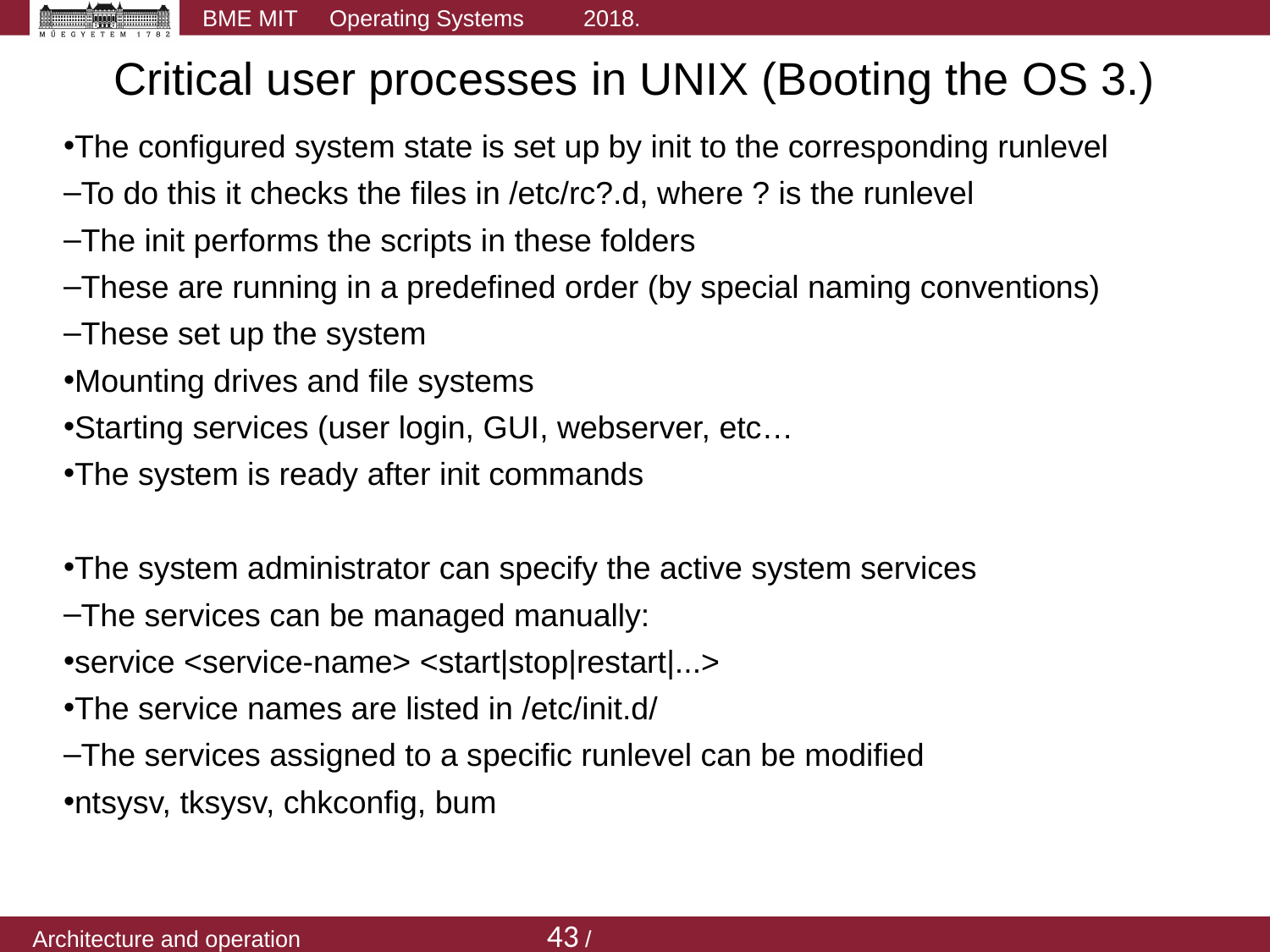

Critical user processes in UNIX (Booting the OS 3.)
The configured system state is set up by init to the corresponding runlevel
To do this it checks the files in /etc/rc?.d, where ? is the runlevel
The init performs the scripts in these folders
These are running in a predefined order (by special naming conventions)
These set up the system
Mounting drives and file systems
Starting services (user login, GUI, webserver, etc…
The system is ready after init commands

The system administrator can specify the active system services
The services can be managed manually:
service <service-name> <start|stop|restart|...>
The service names are listed in /etc/init.d/
The services assigned to a specific runlevel can be modified
ntsysv, tksysv, chkconfig, bum